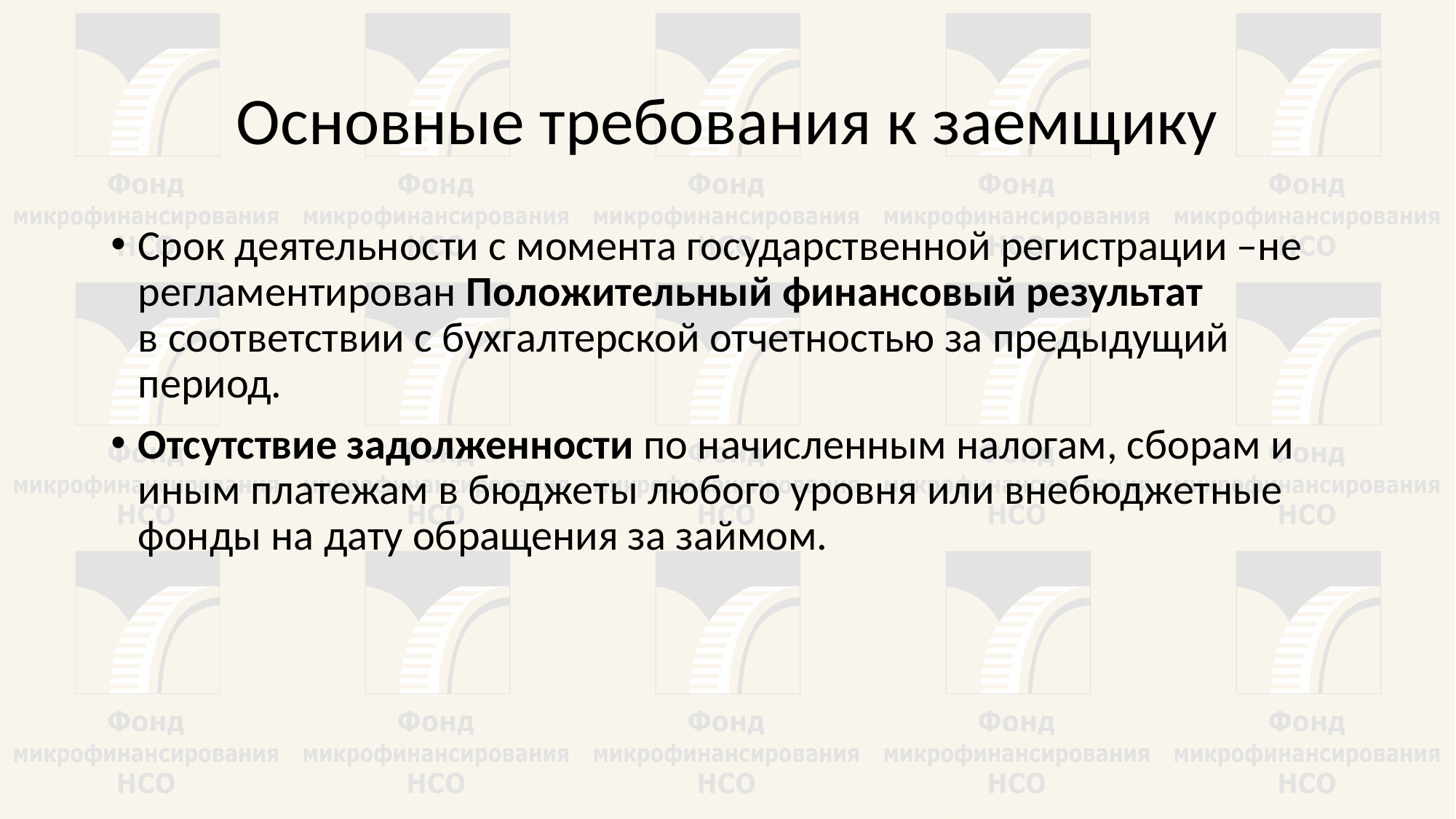

# Основные требования к заемщику
Срок деятельности с момента государственной регистрации –не регламентирован Положительный финансовый результат
в соответствии с бухгалтерской отчетностью за предыдущий период.
Отсутствие задолженности по начисленным налогам, сборам и иным платежам в бюджеты любого уровня или внебюджетные фонды на дату обращения за займом.